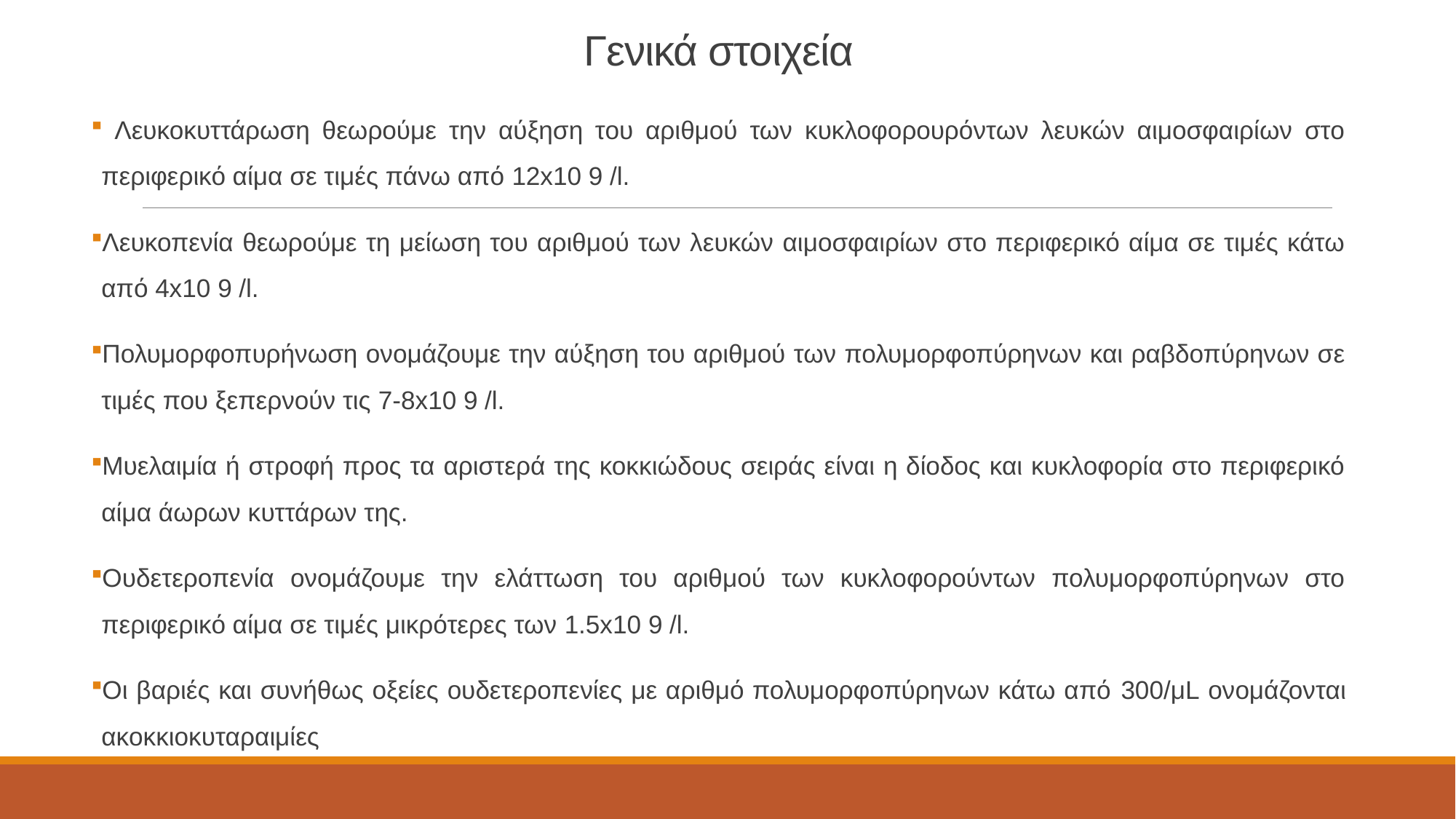

# Γενικά στοιχεία
 Λευκοκυττάρωση θεωρούμε την αύξηση του αριθμού των κυκλοφορουρόντων λευκών αιμοσφαιρίων στο περιφερικό αίμα σε τιμές πάνω από 12x10 9 /l.
Λευκοπενία θεωρούμε τη μείωση του αριθμού των λευκών αιμοσφαιρίων στο περιφερικό αίμα σε τιμές κάτω από 4x10 9 /l.
Πολυμορφοπυρήνωση ονομάζουμε την αύξηση του αριθμού των πολυμορφοπύρηνων και ραβδοπύρηνων σε τιμές που ξεπερνούν τις 7-8x10 9 /l.
Μυελαιμία ή στροφή προς τα αριστερά της κοκκιώδους σειράς είναι η δίοδος και κυκλοφορία στο περιφερικό αίμα άωρων κυττάρων της.
Ουδετεροπενία ονομάζουμε την ελάττωση του αριθμού των κυκλοφορούντων πολυμορφοπύρηνων στο περιφερικό αίμα σε τιμές μικρότερες των 1.5x10 9 /l.
Οι βαριές και συνήθως οξείες ουδετεροπενίες με αριθμό πολυμορφοπύρηνων κάτω από 300/μL ονομάζονται ακοκκιοκυταραιμίες